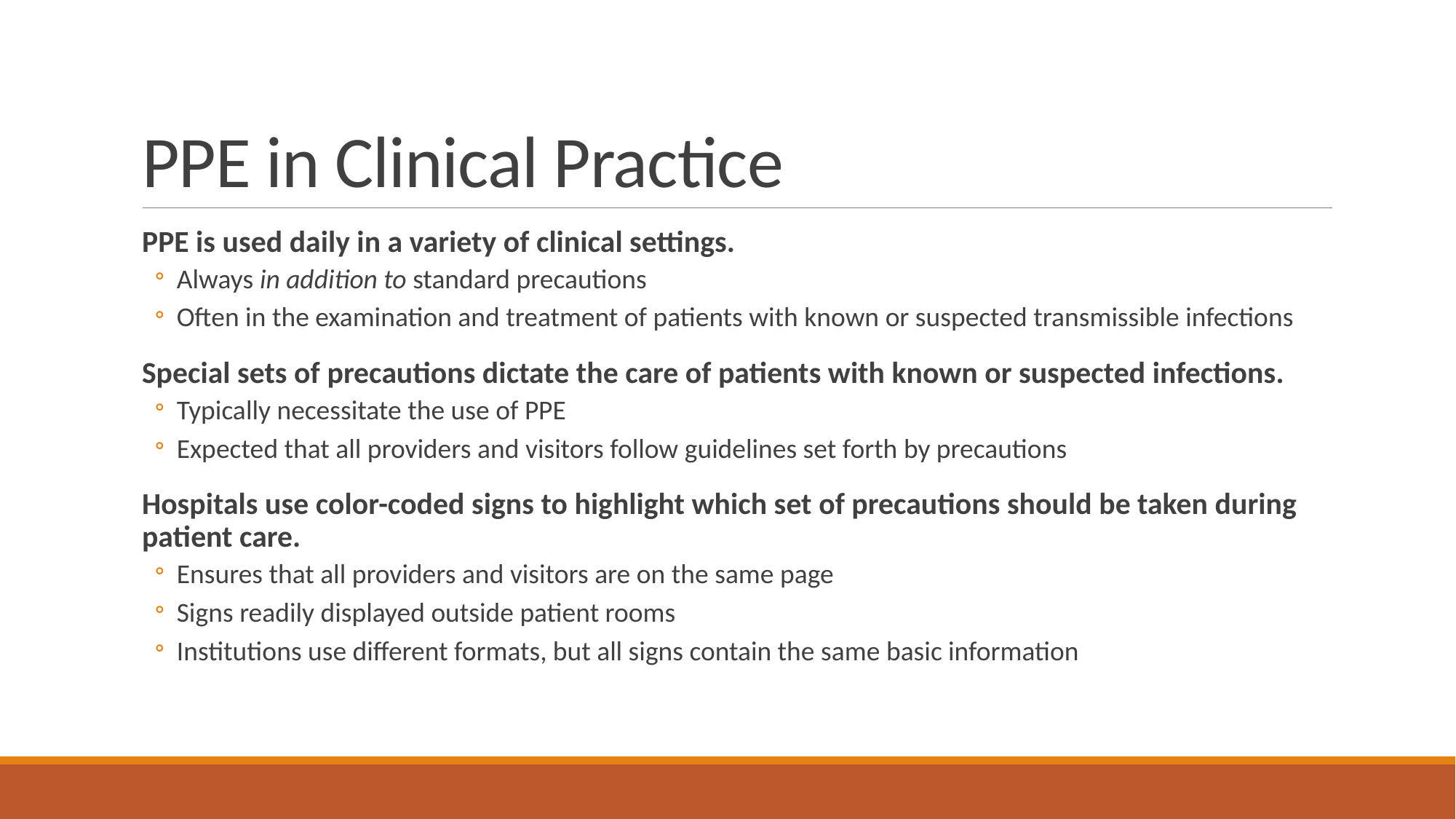

# PPE in Clinical Practice
PPE is used daily in a variety of clinical settings.
Always in addition to standard precautions
Often in the examination and treatment of patients with known or suspected transmissible infections
Special sets of precautions dictate the care of patients with known or suspected infections.
Typically necessitate the use of PPE
Expected that all providers and visitors follow guidelines set forth by precautions
Hospitals use color-coded signs to highlight which set of precautions should be taken during patient care.
Ensures that all providers and visitors are on the same page
Signs readily displayed outside patient rooms
Institutions use different formats, but all signs contain the same basic information